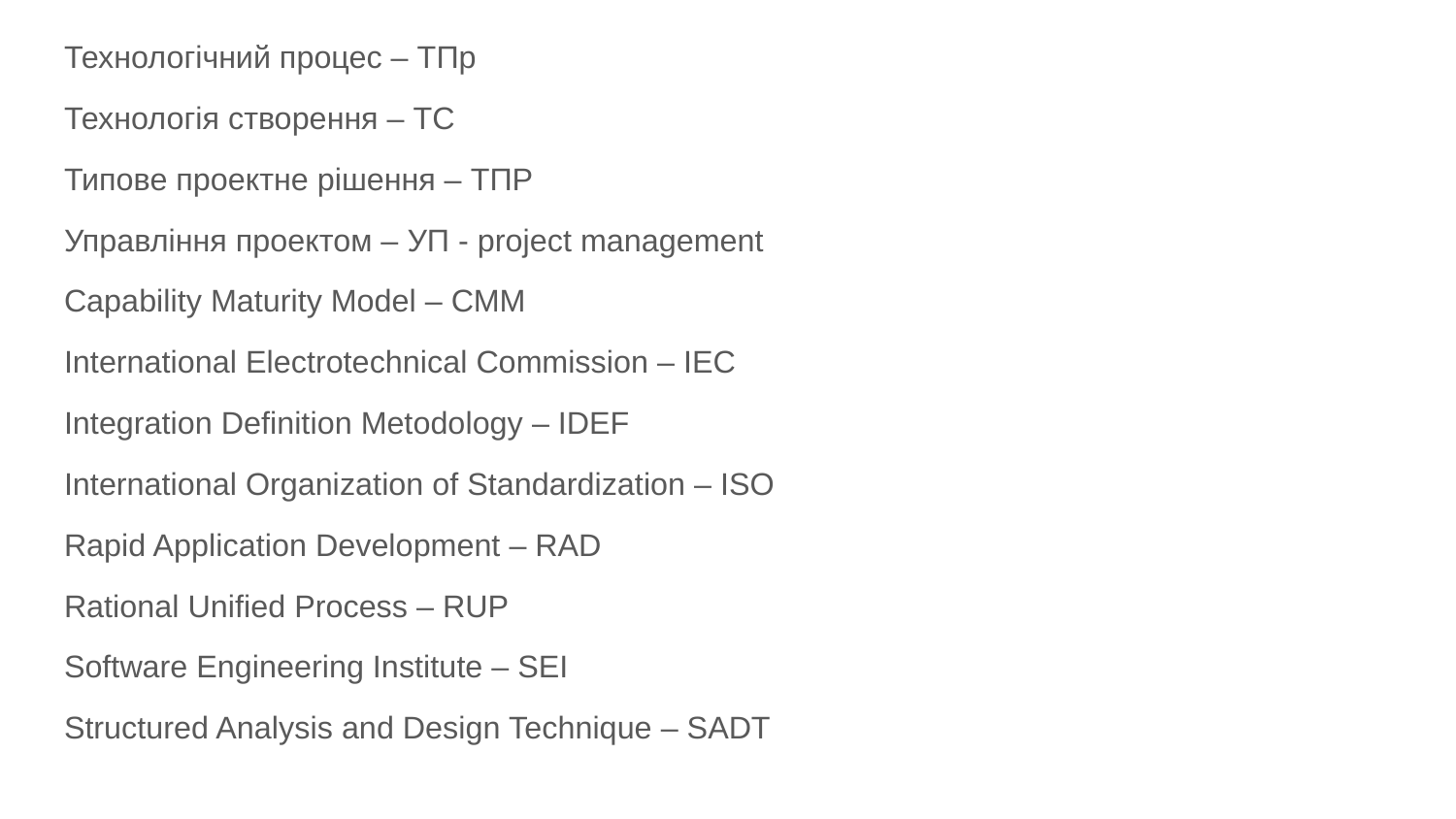

Технологічний процес – ТПр
Технологія створення – ТС
Типове проектне рішення – ТПР
Управління проектом – УП - project management
Capability Maturity Model – СММ
International Electrotechnical Commission – IEC
Integration Definition Metodology – IDEF
International Organization of Standardization – ISO
Rapid Application Development – RAD
Rational Unified Process – RUP
Software Engineering Institute – SEI
Structured Analysis and Design Technique – SADT